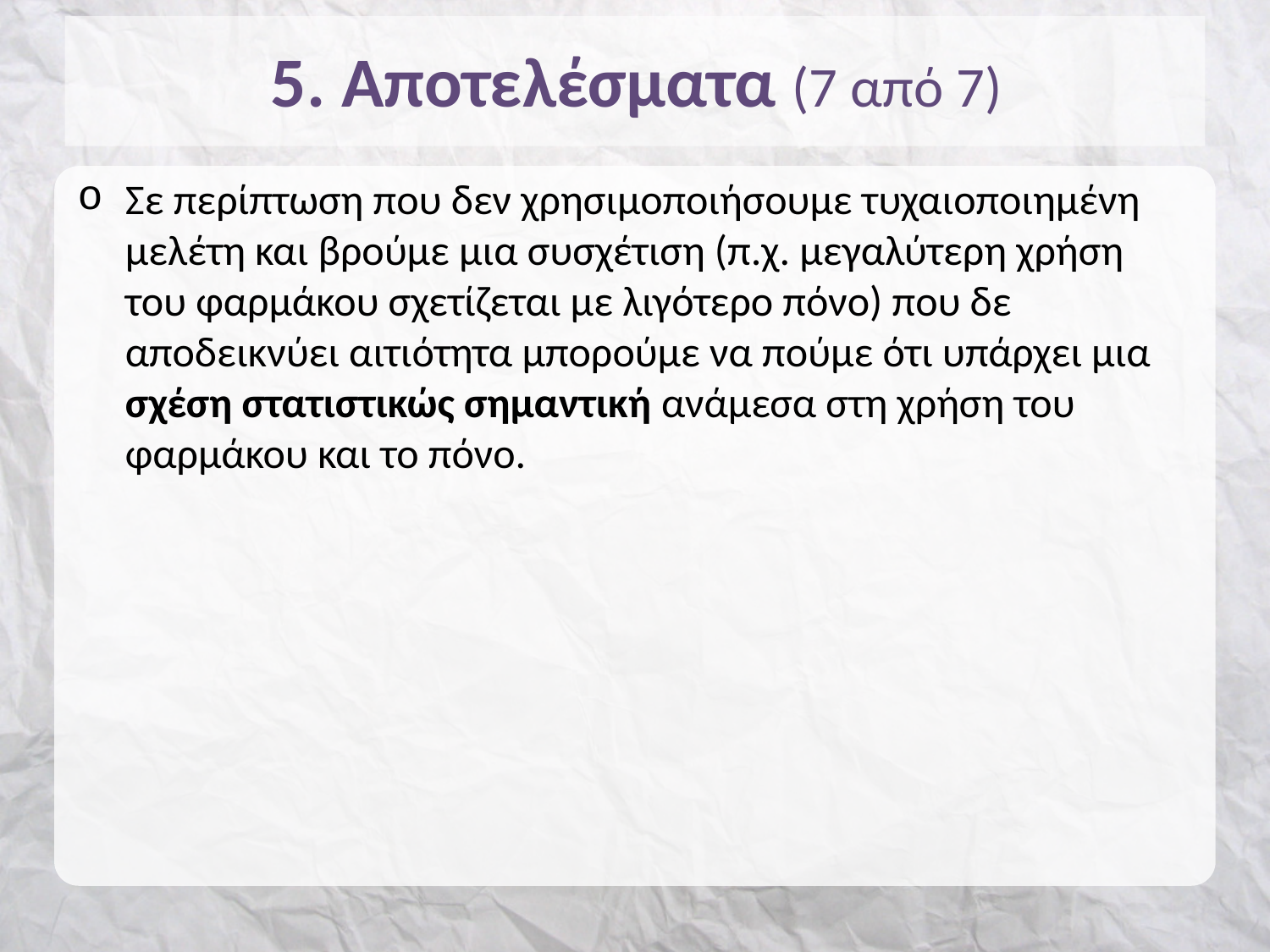

# 5. Αποτελέσματα (7 από 7)
Σε περίπτωση που δεν χρησιμοποιήσουμε τυχαιοποιημένη μελέτη και βρούμε μια συσχέτιση (π.χ. μεγαλύτερη χρήση του φαρμάκου σχετίζεται με λιγότερο πόνο) που δε αποδεικνύει αιτιότητα μπορούμε να πούμε ότι υπάρχει μια σχέση στατιστικώς σημαντική ανάμεσα στη χρήση του φαρμάκου και το πόνο.